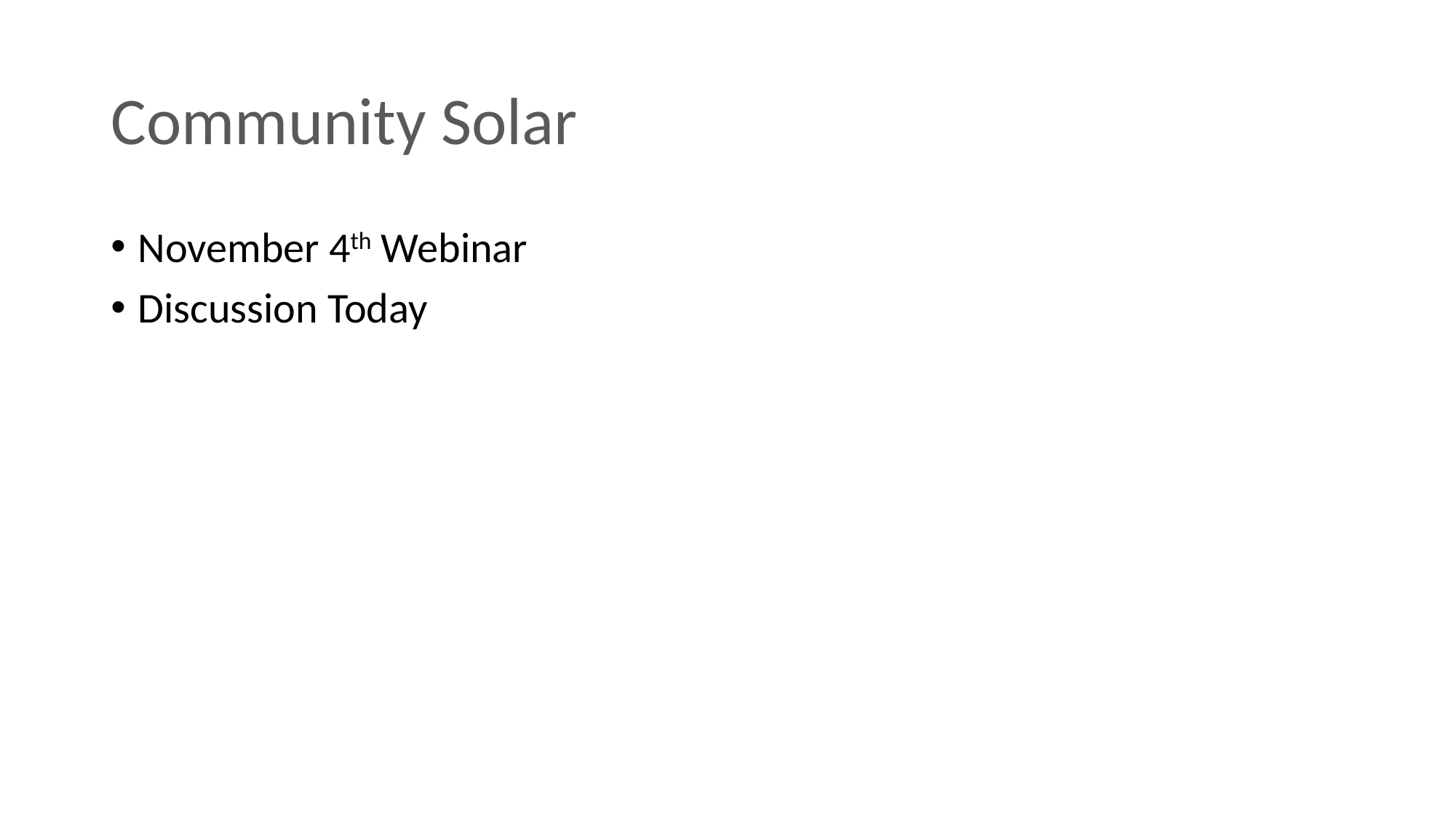

# Community Solar

November 4th Webinar
Discussion Today